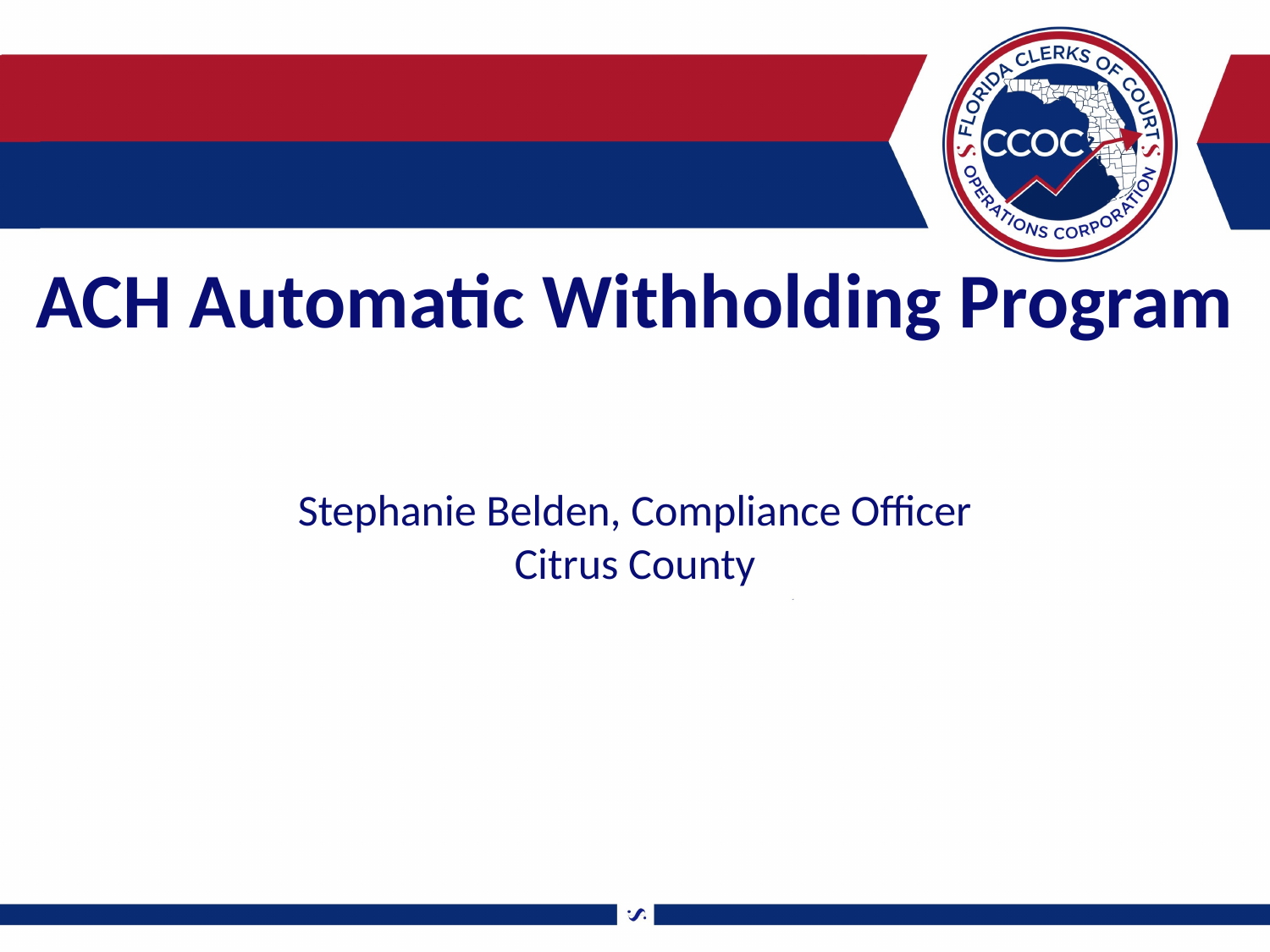

# ACH Automatic Withholding Program
Stephanie Belden, Compliance Officer
Citrus County